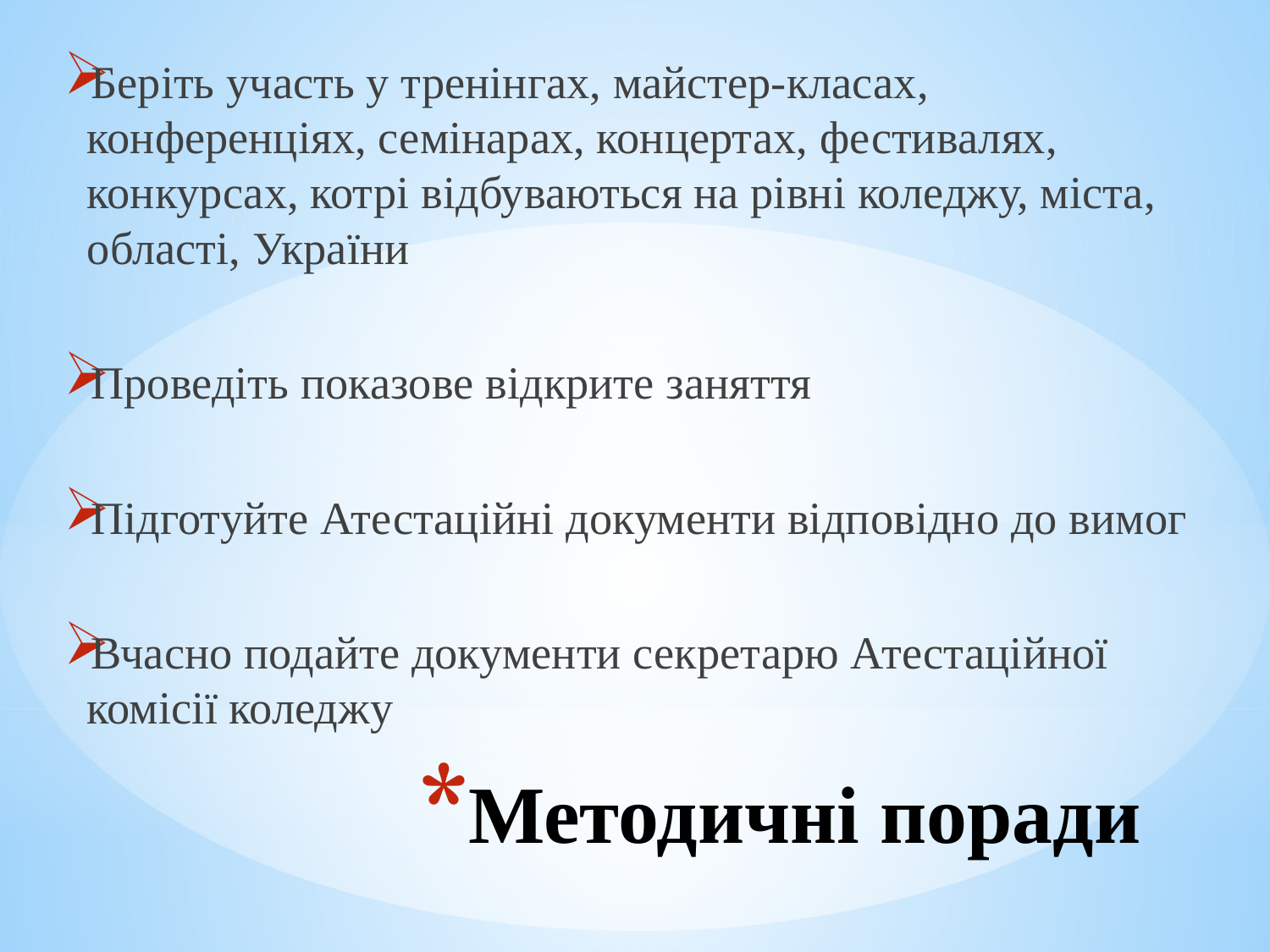

Беріть участь у тренінгах, майстер-класах, конференціях, семінарах, концертах, фестивалях, конкурсах, котрі відбуваються на рівні коледжу, міста, області, України

Проведіть показове відкрите заняття

Підготуйте Атестаційні документи відповідно до вимог

Вчасно подайте документи секретарю Атестаційної комісії коледжу

# Методичні поради